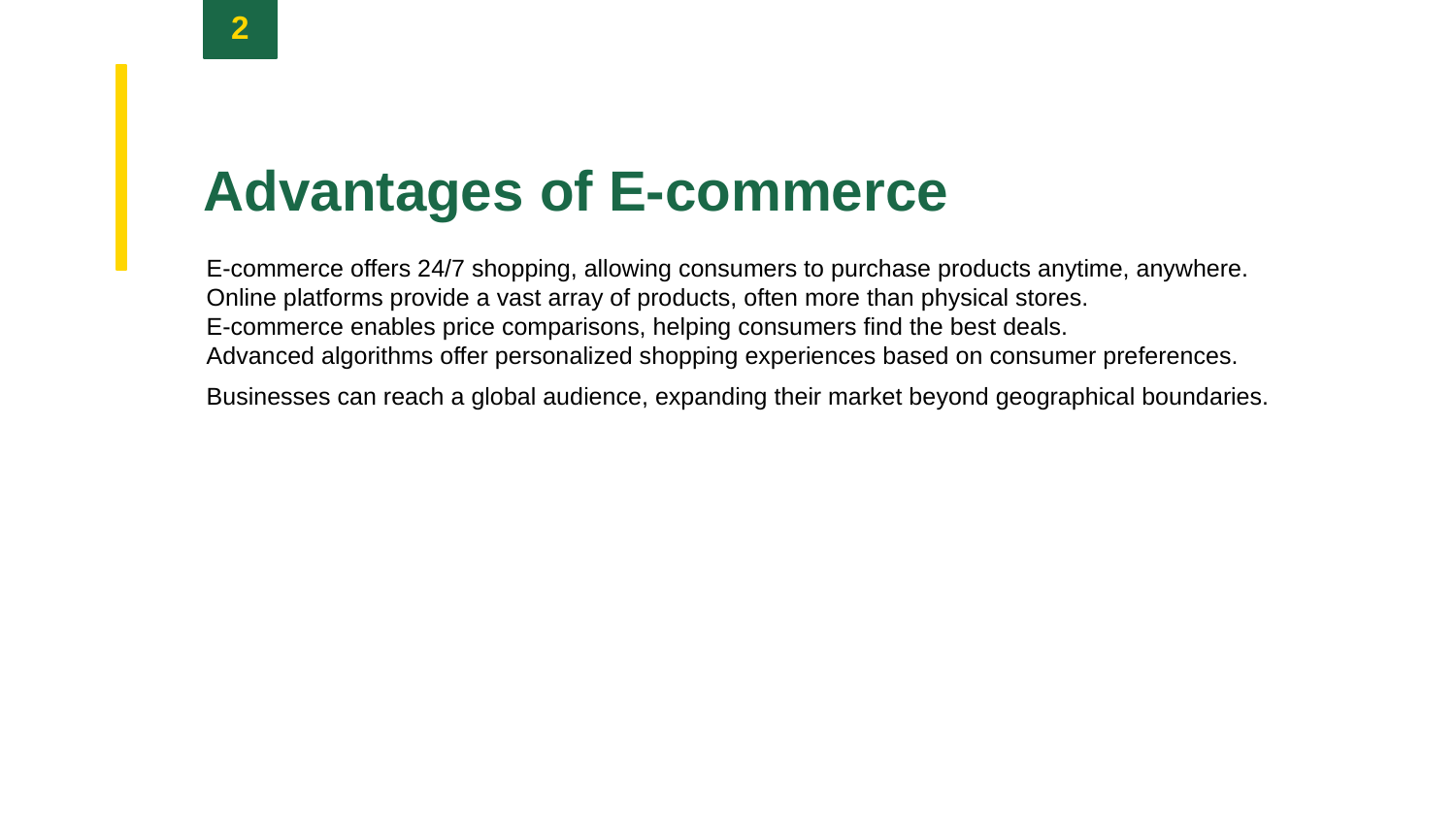

2

Advantages of E-commerce
E-commerce offers 24/7 shopping, allowing consumers to purchase products anytime, anywhere.
Online platforms provide a vast array of products, often more than physical stores.
E-commerce enables price comparisons, helping consumers find the best deals.
Advanced algorithms offer personalized shopping experiences based on consumer preferences.
Businesses can reach a global audience, expanding their market beyond geographical boundaries.